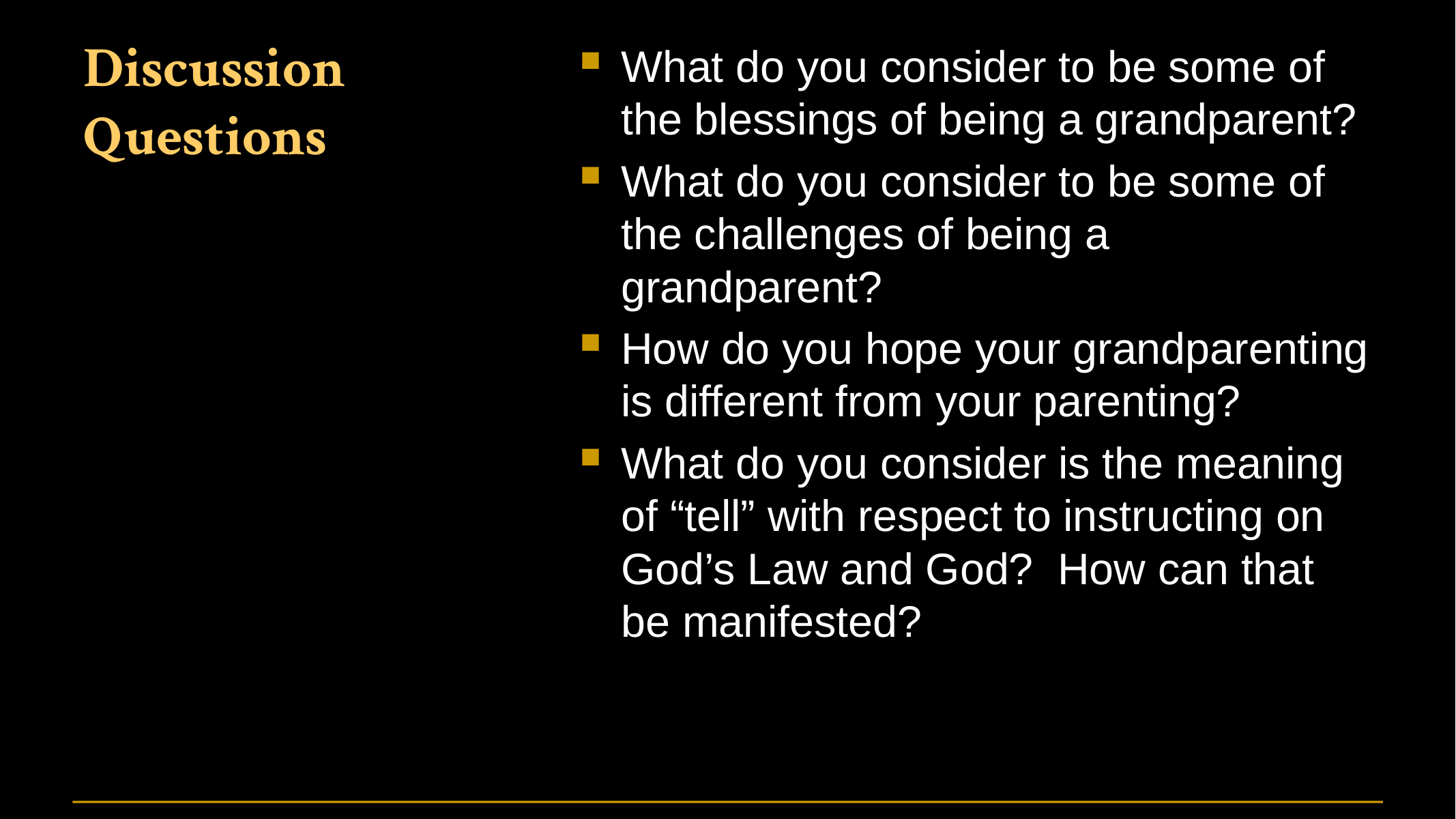

# Discussion Questions
What do you consider to be some of the blessings of being a grandparent?
What do you consider to be some of the challenges of being a grandparent?
How do you hope your grandparenting is different from your parenting?
What do you consider is the meaning of “tell” with respect to instructing on God’s Law and God?  How can that be manifested?